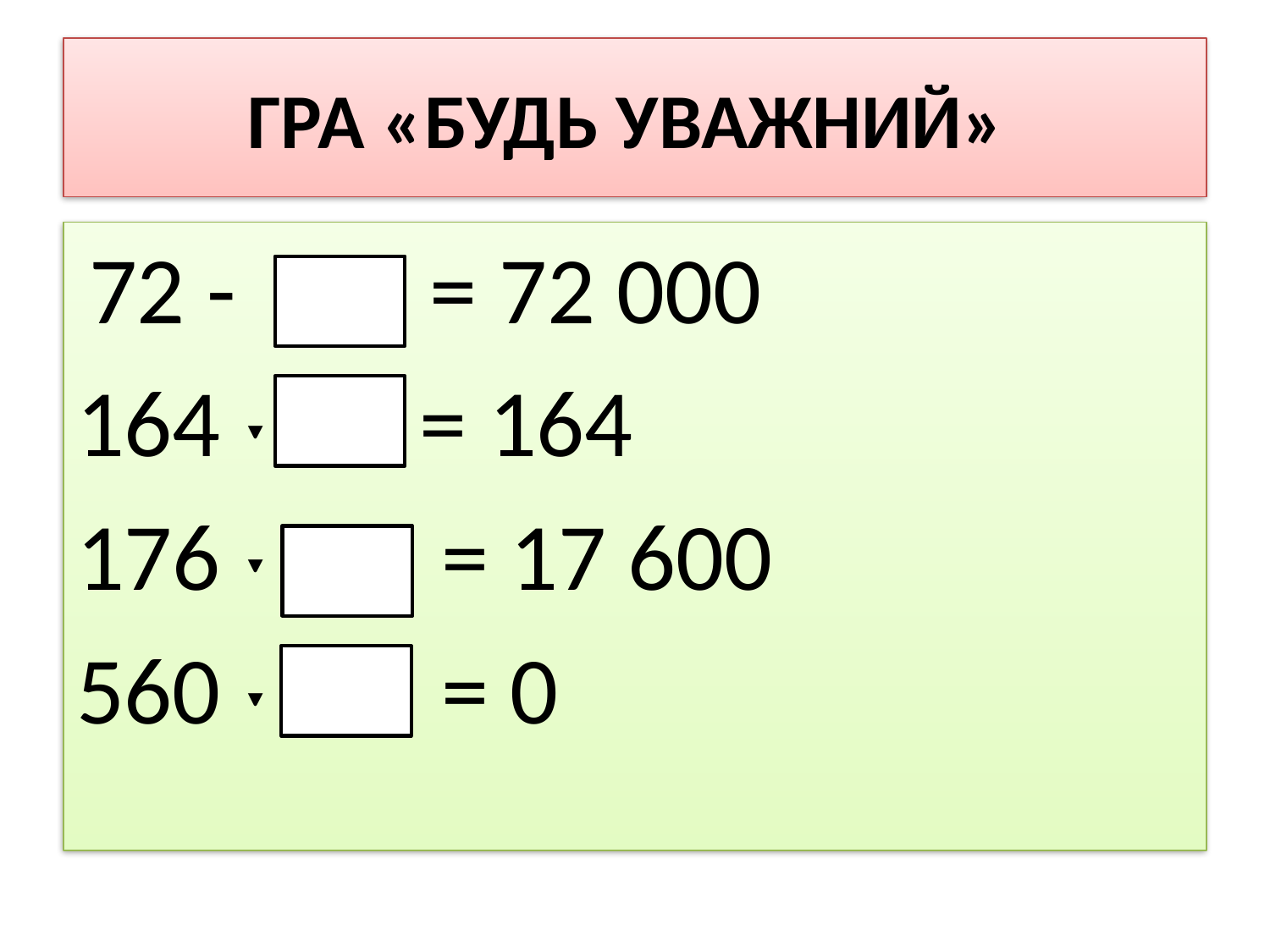

# ГРА «БУДЬ УВАЖНИЙ»
 72 -         = 72 000
164 ˑ       = 164
176 ˑ        = 17 600
560 ˑ        = 0